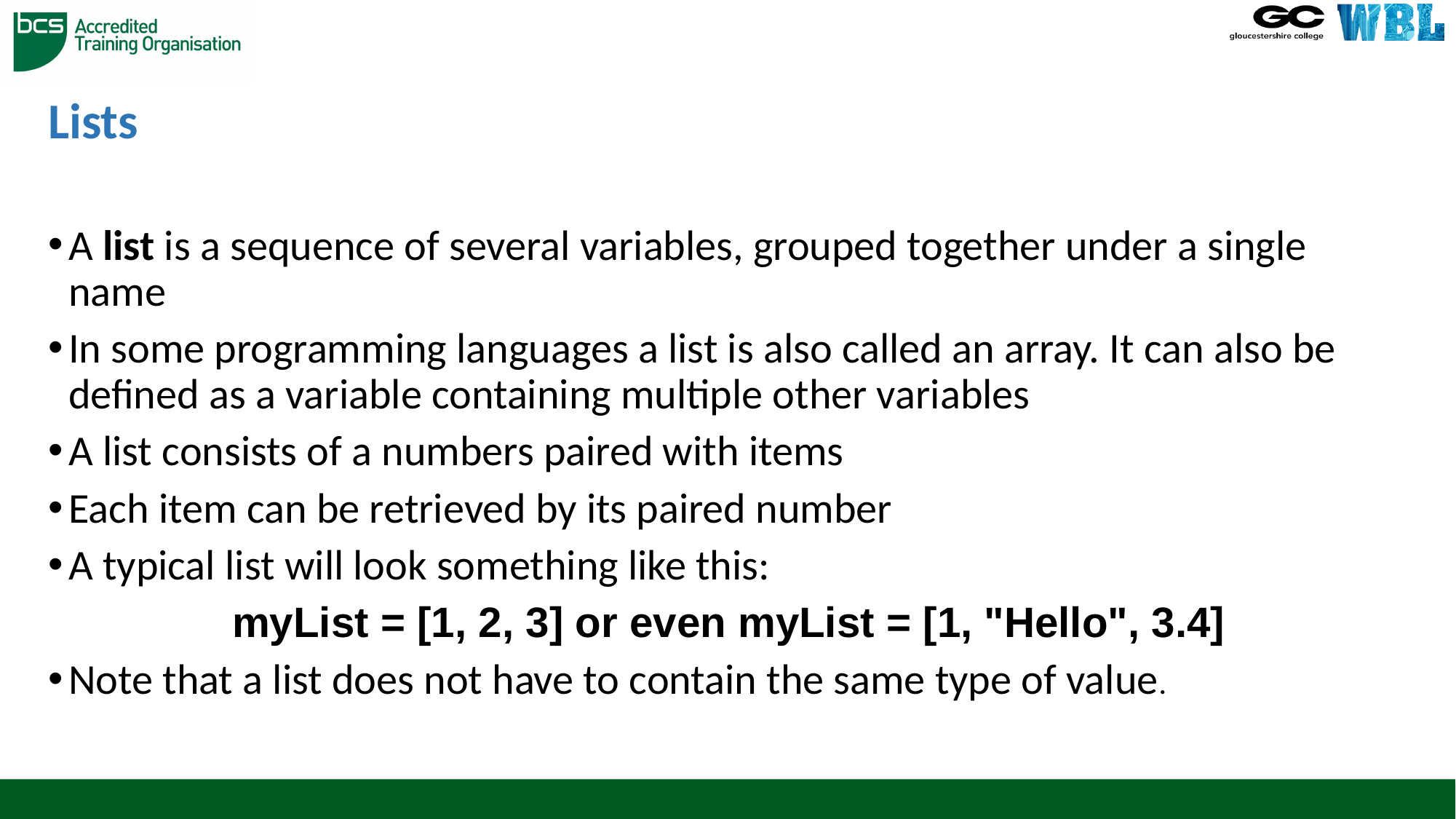

# Lists
A list is a sequence of several variables, grouped together under a single name
In some programming languages a list is also called an array. It can also be defined as a variable containing multiple other variables
A list consists of a numbers paired with items
Each item can be retrieved by its paired number
A typical list will look something like this:
myList = [1, 2, 3] or even myList = [1, "Hello", 3.4]
Note that a list does not have to contain the same type of value.